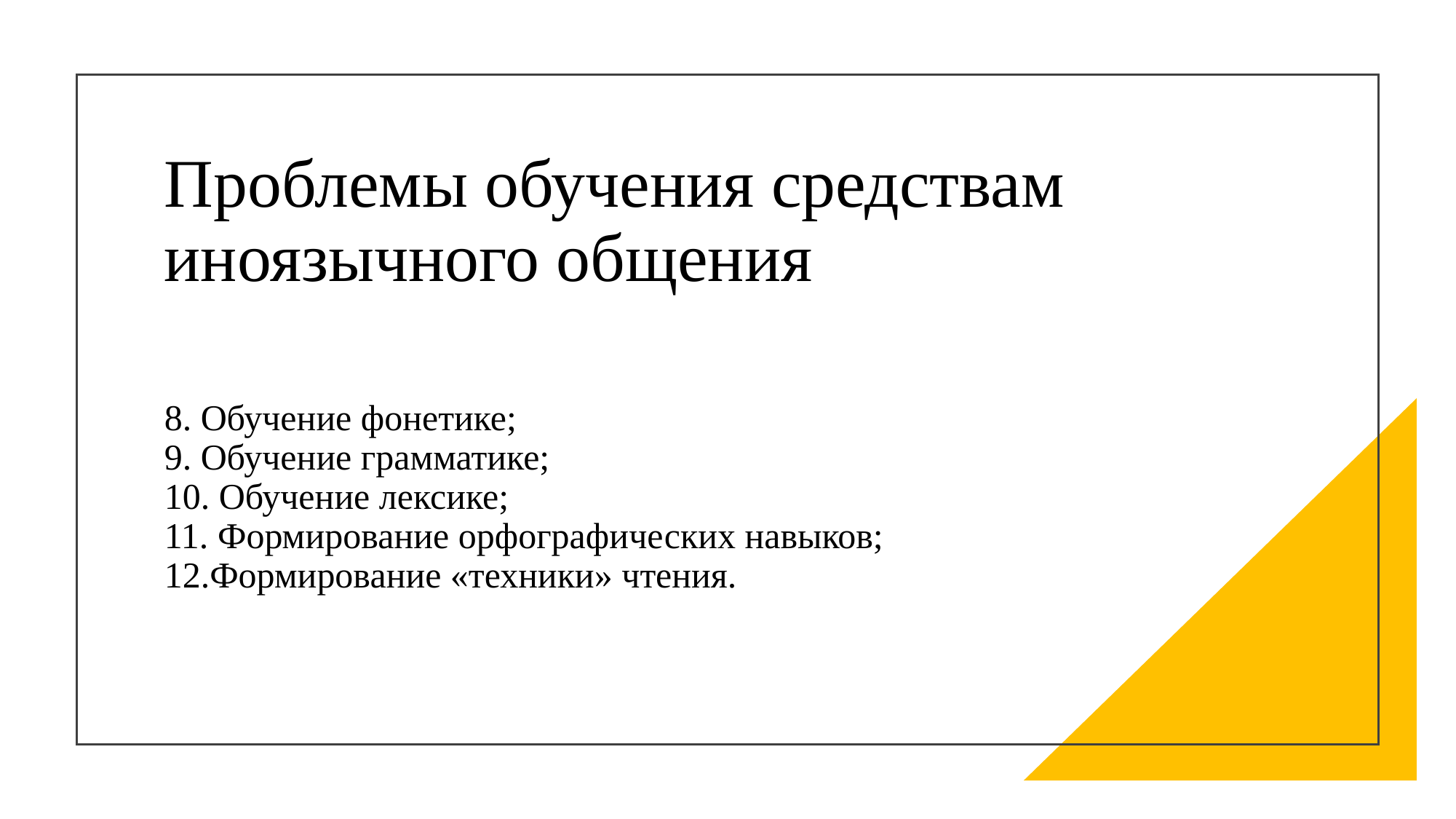

# Проблемы обучения средствам иноязычного общения
8. Обучение фонетике;
9. Обучение грамматике;
10. Обучение лексике;
11. Формирование орфографических навыков;
12.Формирование «техники» чтения.